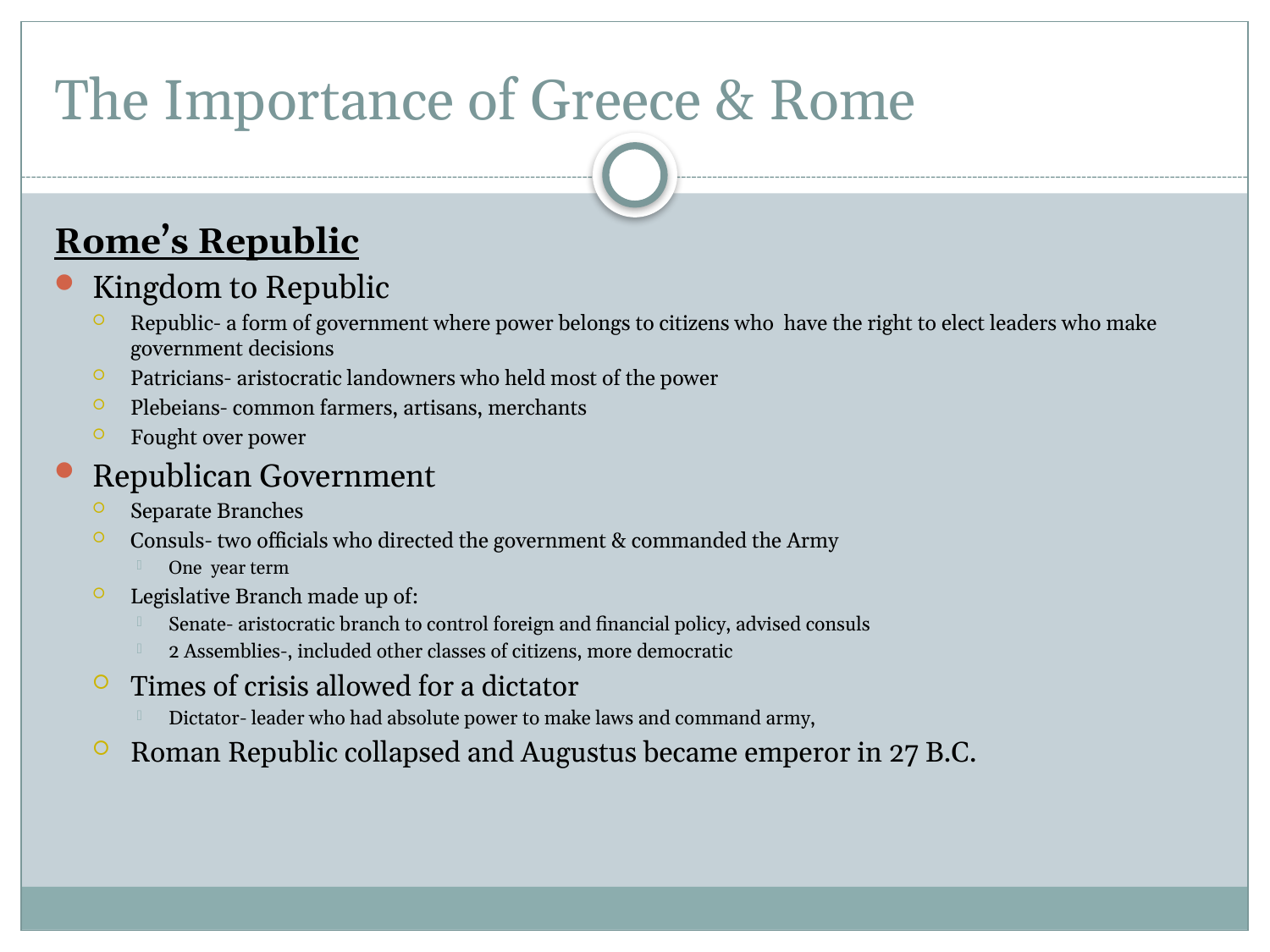

# The Importance of Greece & Rome
Rome’s Republic
Kingdom to Republic
Republic- a form of government where power belongs to citizens who  have the right to elect leaders who make government decisions
Patricians- aristocratic landowners who held most of the power
Plebeians- common farmers, artisans, merchants
Fought over power
Republican Government
Separate Branches
Consuls- two officials who directed the government & commanded the Army
One  year term
Legislative Branch made up of:
Senate- aristocratic branch to control foreign and financial policy, advised consuls
2 Assemblies-, included other classes of citizens, more democratic
Times of crisis allowed for a dictator
Dictator- leader who had absolute power to make laws and command army,
Roman Republic collapsed and Augustus became emperor in 27 B.C.